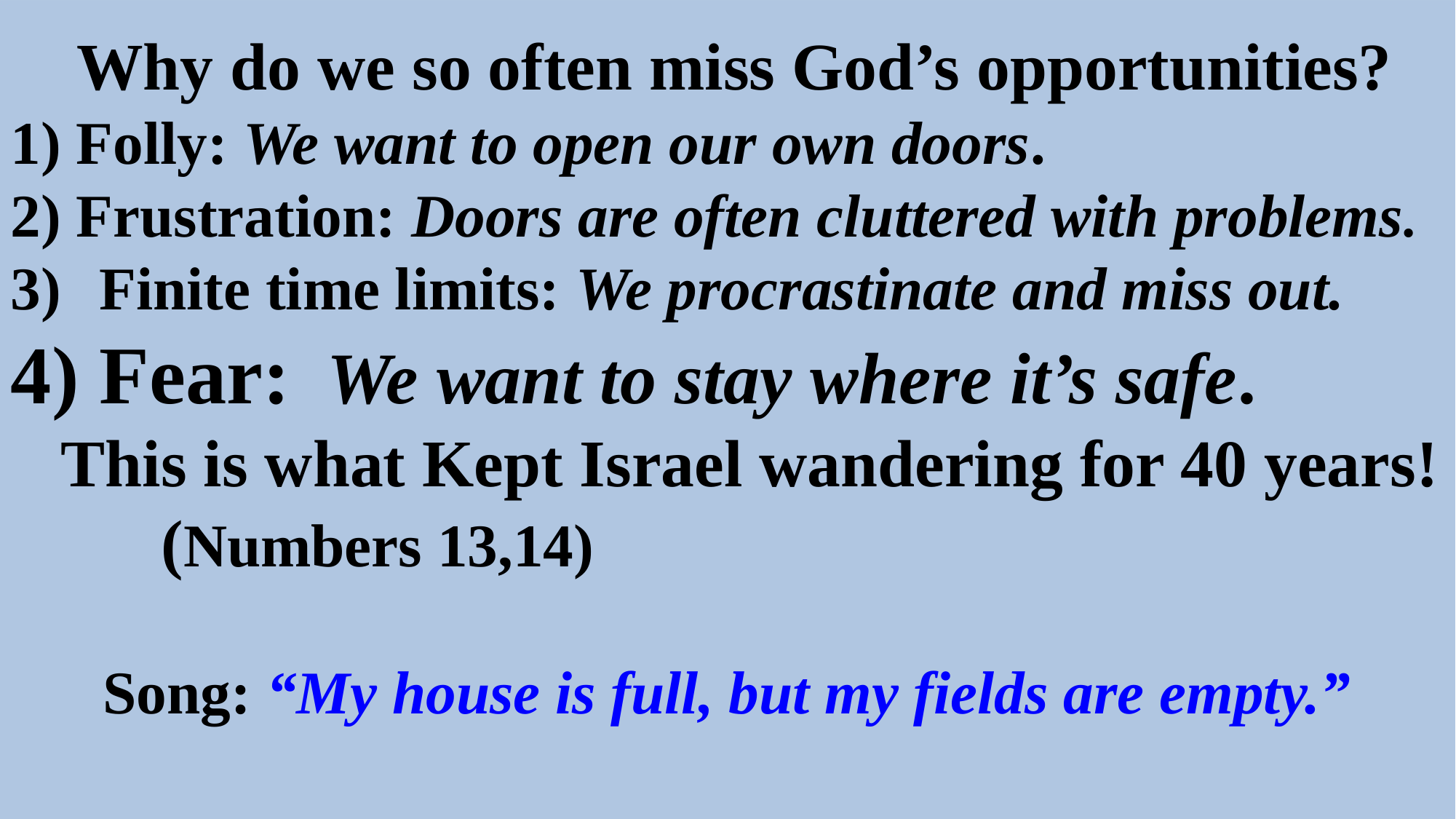

Why do we so often miss God’s opportunities?
1) Folly: We want to open our own doors.
2) Frustration: Doors are often cluttered with problems.
Finite time limits: We procrastinate and miss out.
Fear:  We want to stay where it’s safe.
   This is what Kept Israel wandering for 40 years!
         (Numbers 13,14)

Song: “My house is full, but my fields are empty.”